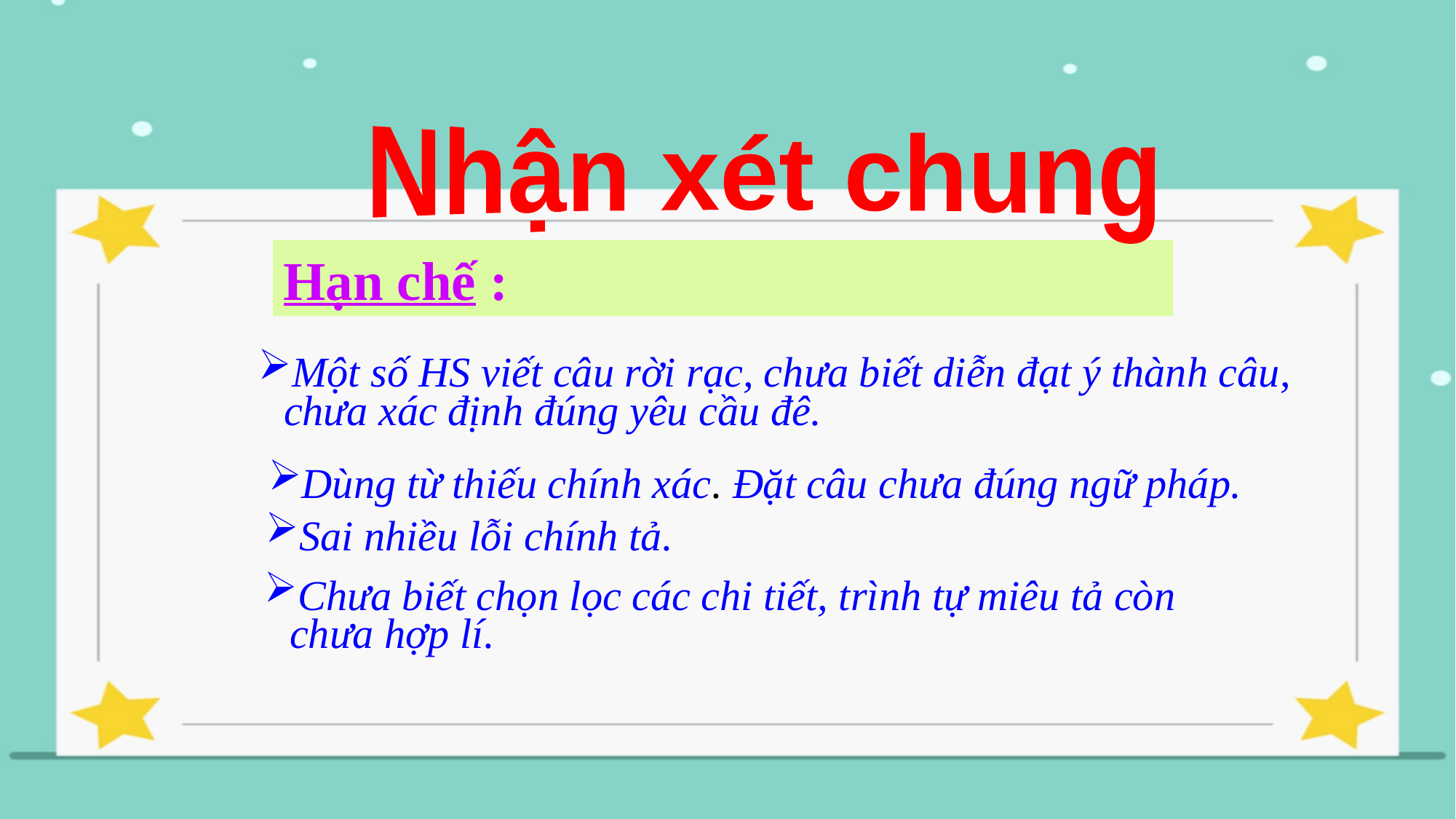

Nhận xét chung
Hạn chế :
Một số HS viết câu rời rạc, chưa biết diễn đạt ý thành câu, chưa xác định đúng yêu cầu đê.
Dùng từ thiếu chính xác. Đặt câu chưa đúng ngữ pháp.
Sai nhiều lỗi chính tả.
Chưa biết chọn lọc các chi tiết, trình tự miêu tả còn chưa hợp lí.